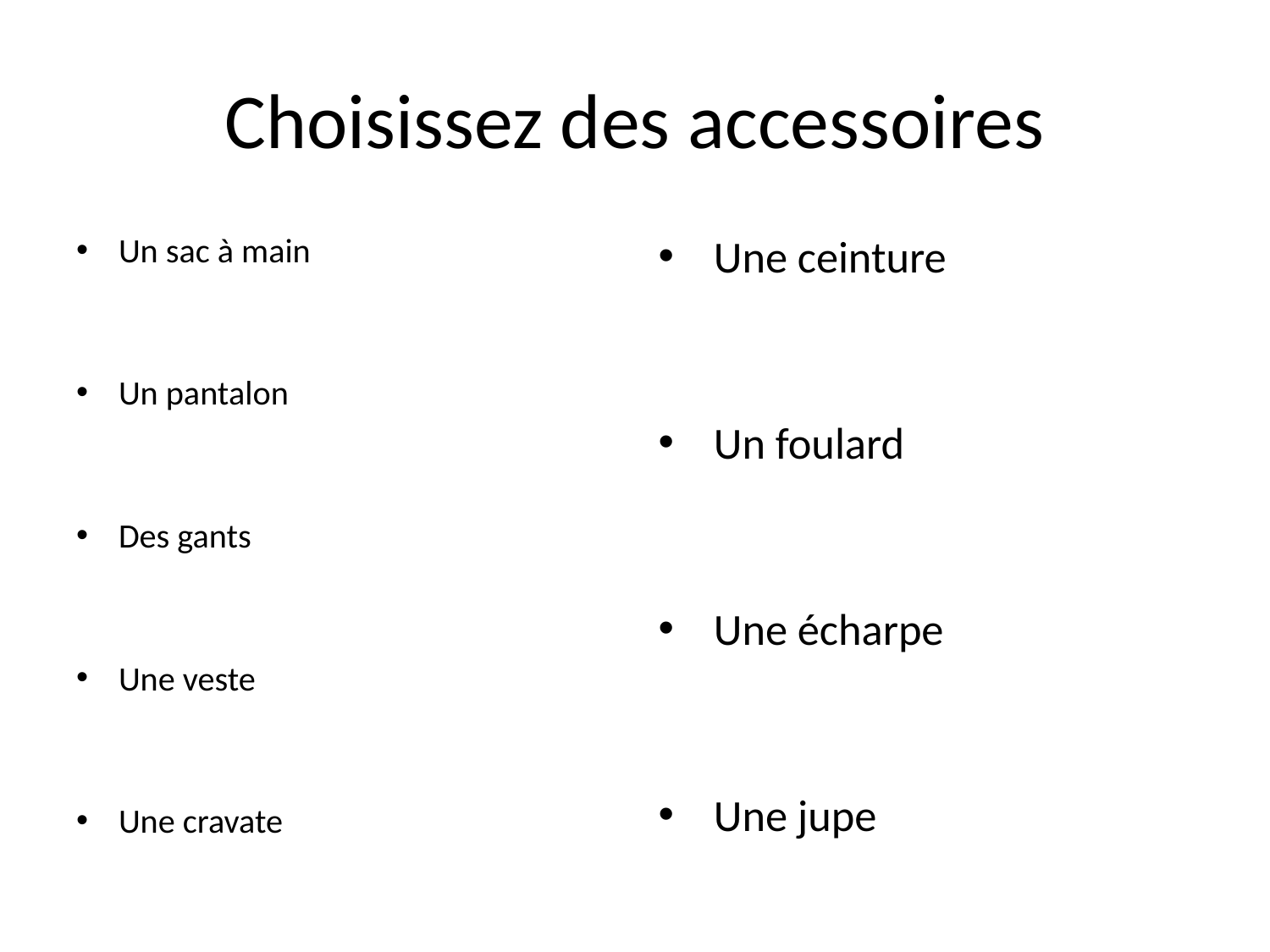

# Choisissez des accessoires
Un sac à main

Un pantalon

Des gants

Une veste

Une cravate

Une ceinture

Un foulard

Une écharpe

Une jupe